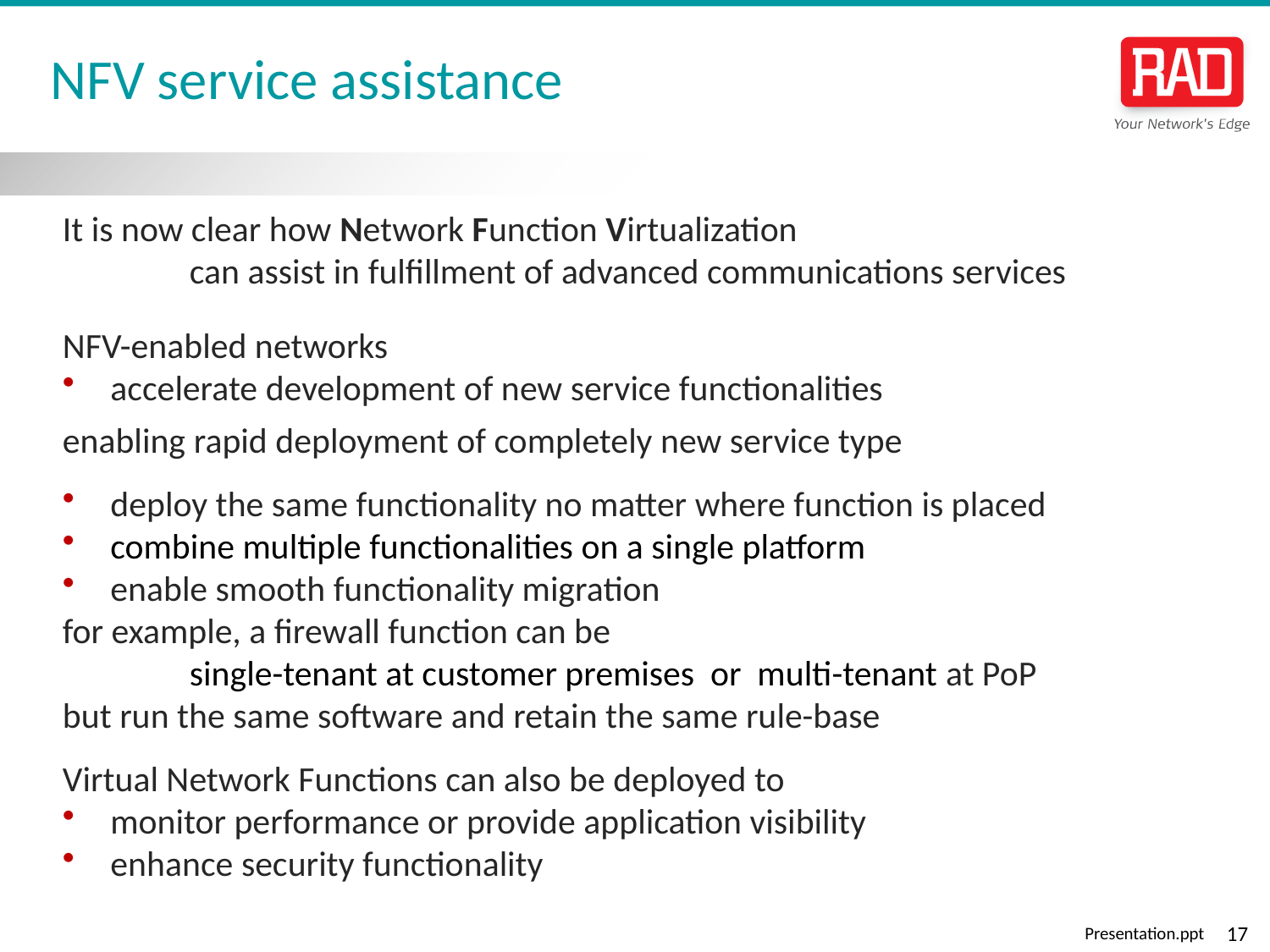

# NFV service assistance
It is now clear how Network Function Virtualization
	can assist in fulfillment of advanced communications services
NFV-enabled networks
accelerate development of new service functionalities
enabling rapid deployment of completely new service type
deploy the same functionality no matter where function is placed
combine multiple functionalities on a single platform
enable smooth functionality migration
for example, a firewall function can be
	single-tenant at customer premises  or  multi-tenant at PoP
but run the same software and retain the same rule-base
Virtual Network Functions can also be deployed to
monitor performance or provide application visibility
enhance security functionality